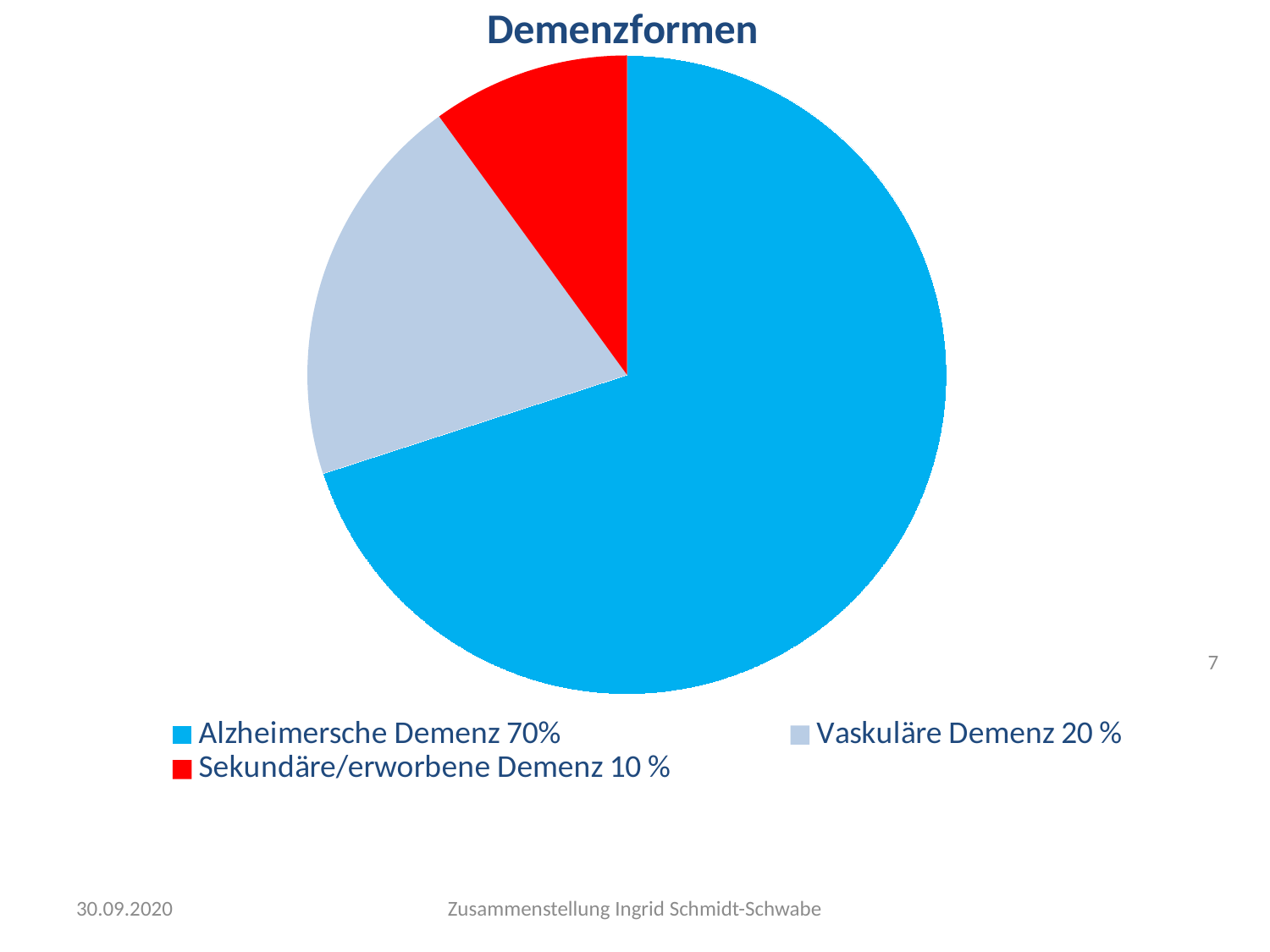

### Chart: Demenzformen

| Category | Verkauf |
|---|---|
| Alzheimersche Demenz 70% | 70.0 |
| Vaskuläre Demenz 20 % | 20.0 |
| Sekundäre/erworbene Demenz 10 % | 10.0 |
7
30.09.2020
Zusammenstellung Ingrid Schmidt-Schwabe